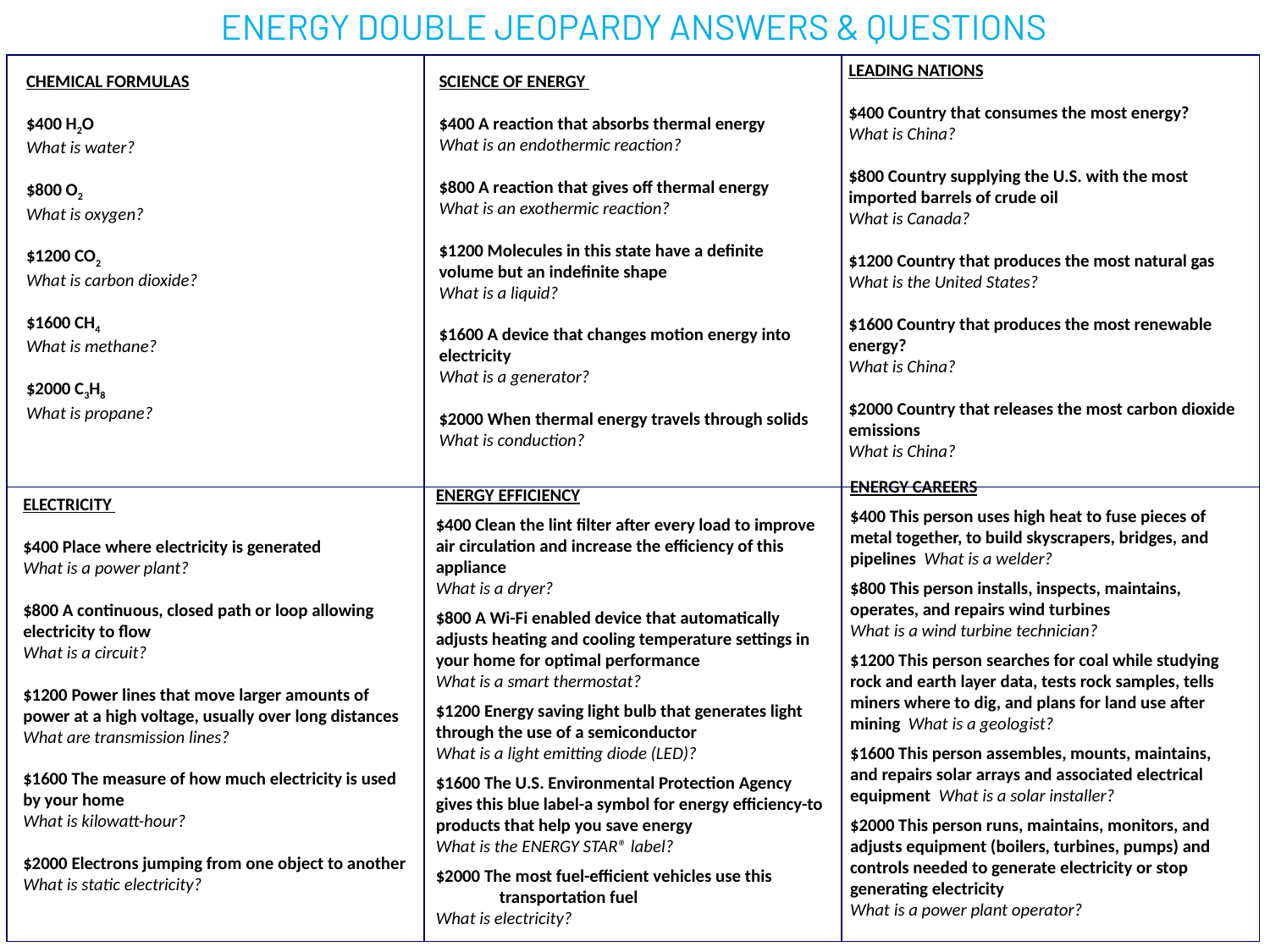

# ENERGY DOUBLE JEOPARDY ANSWERS & QUESTIONS

LEADING NATIONS

$400 Country that consumes the most energy?
What is China?

$800 Country supplying the U.S. with the most imported barrels of crude oil
What is Canada?

$1200 Country that produces the most natural gas
What is the United States?

$1600 Country that produces the most renewable energy?
What is China?

$2000 Country that releases the most carbon dioxide emissions
What is China?
|  |  |  |
| --- | --- | --- |
|  |  |  |
CHEMICAL FORMULAS

$400 H2O
What is water?

$800 O2
What is oxygen?

$1200 CO2
What is carbon dioxide?

$1600 CH4
What is methane?

$2000 C3H8
What is propane?

SCIENCE OF ENERGY

$400 A reaction that absorbs thermal energy
What is an endothermic reaction?

$800 A reaction that gives off thermal energy
What is an exothermic reaction?

$1200 Molecules in this state have a definite volume but an indefinite shape
What is a liquid?

$1600 A device that changes motion energy into electricity
What is a generator?

$2000 When thermal energy travels through solids What is conduction?

ENERGY CAREERS

$400 This person uses high heat to fuse pieces of metal together, to build skyscrapers, bridges, and pipelines  What is a welder?

$800 This person installs, inspects, maintains, operates, and repairs wind turbines
What is a wind turbine technician?

$1200 This person searches for coal while studying rock and earth layer data, tests rock samples, tells miners where to dig, and plans for land use after mining  What is a geologist?

$1600 This person assembles, mounts, maintains, and repairs solar arrays and associated electrical equipment  What is a solar installer?

$2000 This person runs, maintains, monitors, and adjusts equipment (boilers, turbines, pumps) and controls needed to generate electricity or stop generating electricity
What is a power plant operator?
ENERGY EFFICIENCY

$400 Clean the lint filter after every load to improve air circulation and increase the efficiency of this appliance
What is a dryer?

$800 A Wi-Fi enabled device that automatically adjusts heating and cooling temperature settings in your home for optimal performance
What is a smart thermostat?

$1200 Energy saving light bulb that generates light through the use of a semiconductor
What is a light emitting diode (LED)?

$1600 The U.S. Environmental Protection Agency gives this blue label-a symbol for energy efficiency-to products that help you save energy
What is the ENERGY STAR® label?

$2000 The most fuel-efficient vehicles use this transportation fuel
What is electricity?
ELECTRICITY

$400 Place where electricity is generated
What is a power plant?

$800 A continuous, closed path or loop allowing electricity to flow
What is a circuit?

$1200 Power lines that move larger amounts of power at a high voltage, usually over long distances
What are transmission lines?

$1600 The measure of how much electricity is used by your home
What is kilowatt-hour?

$2000 Electrons jumping from one object to another What is static electricity?